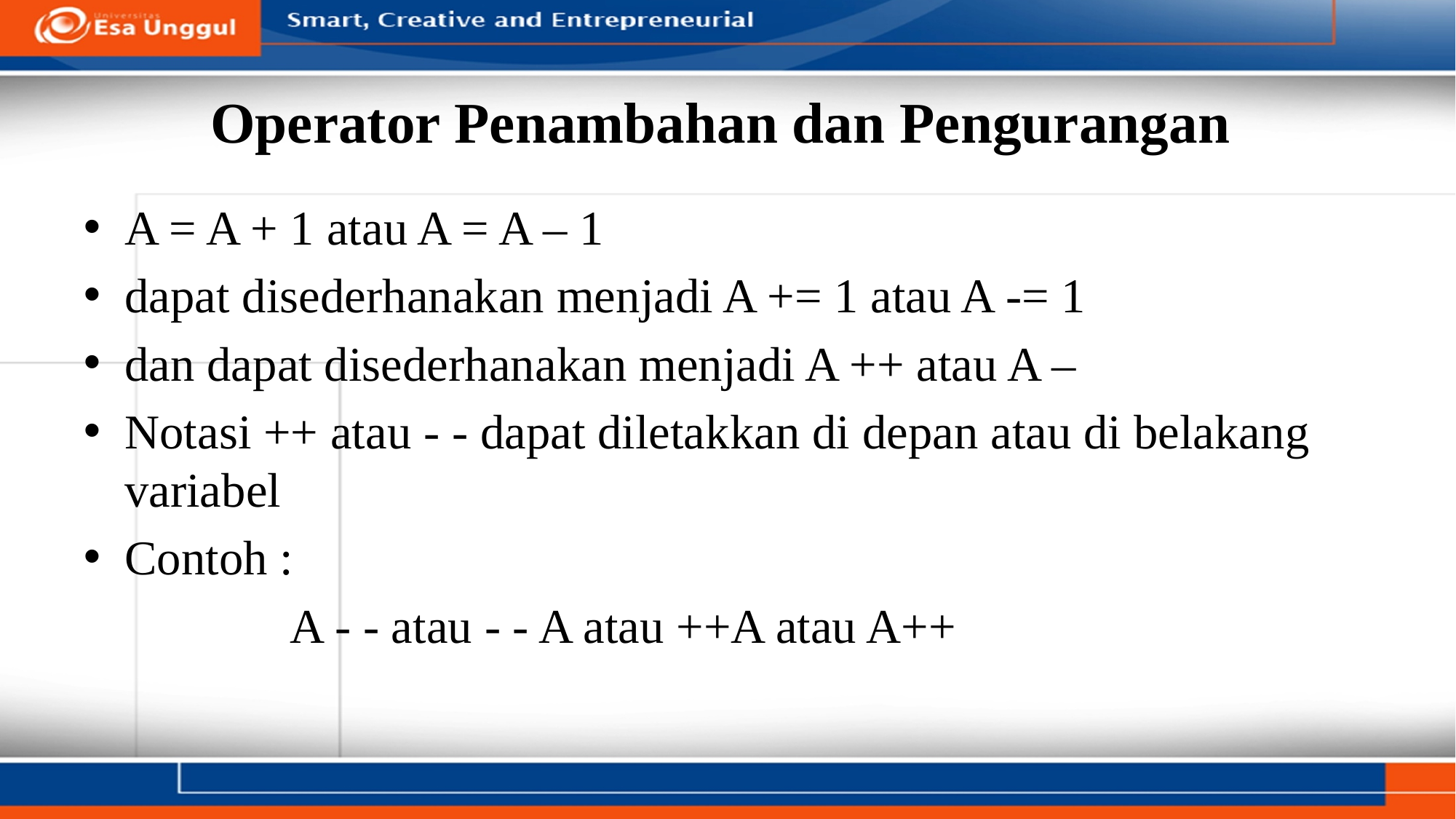

# Operator Penambahan dan Pengurangan
A = A + 1 atau A = A – 1
dapat disederhanakan menjadi A += 1 atau A -= 1
dan dapat disederhanakan menjadi A ++ atau A –
Notasi ++ atau - - dapat diletakkan di depan atau di belakang variabel
Contoh :
	        A - - atau - - A atau ++A atau A++